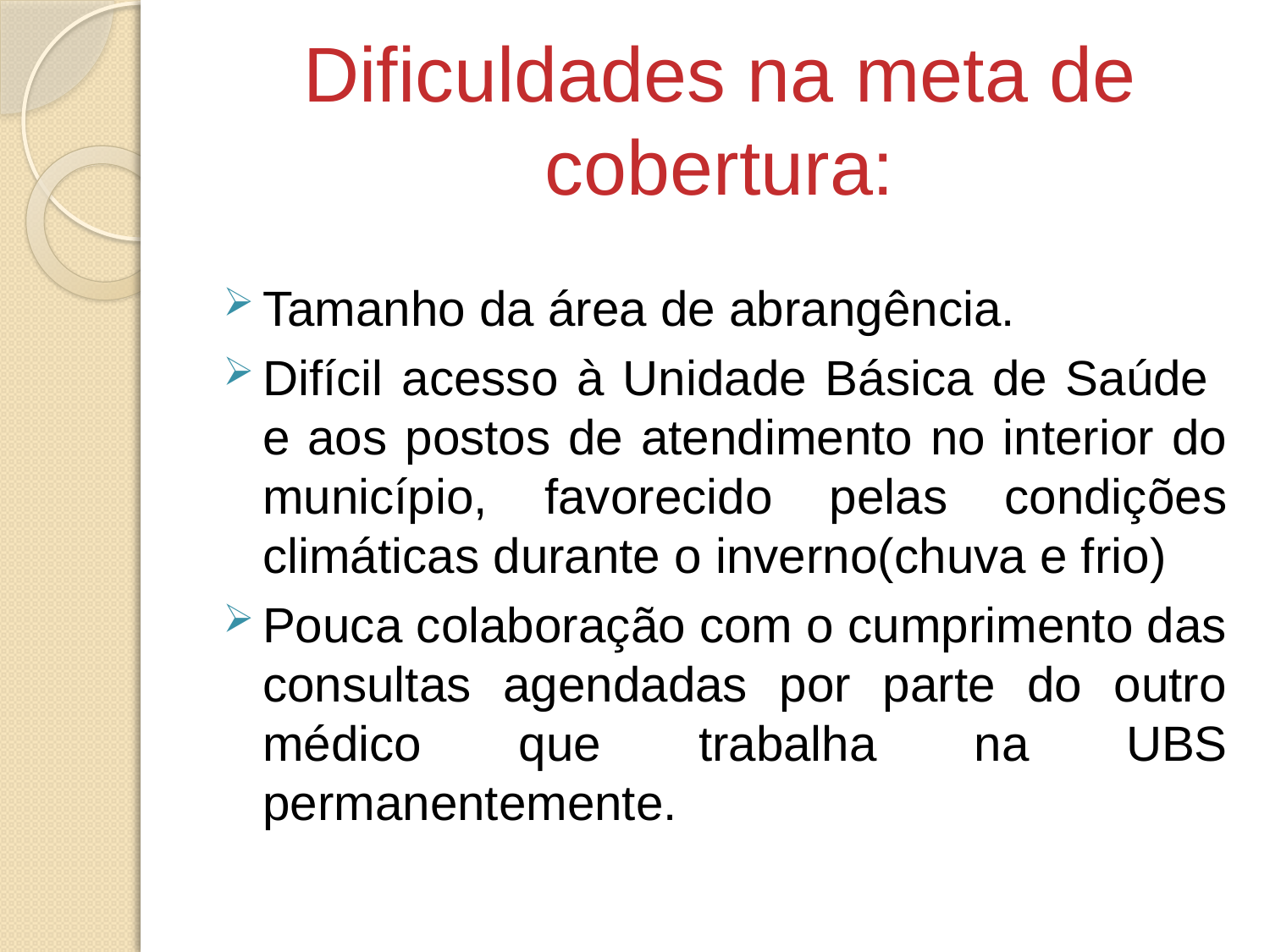

# Dificuldades na meta de cobertura:

Tamanho da área de abrangência.
Difícil acesso à Unidade Básica de Saúde  e aos postos de atendimento no interior do município, favorecido pelas condições climáticas durante o inverno(chuva e frio)
Pouca colaboração com o cumprimento das consultas agendadas por parte do outro médico que trabalha na UBS permanentemente.